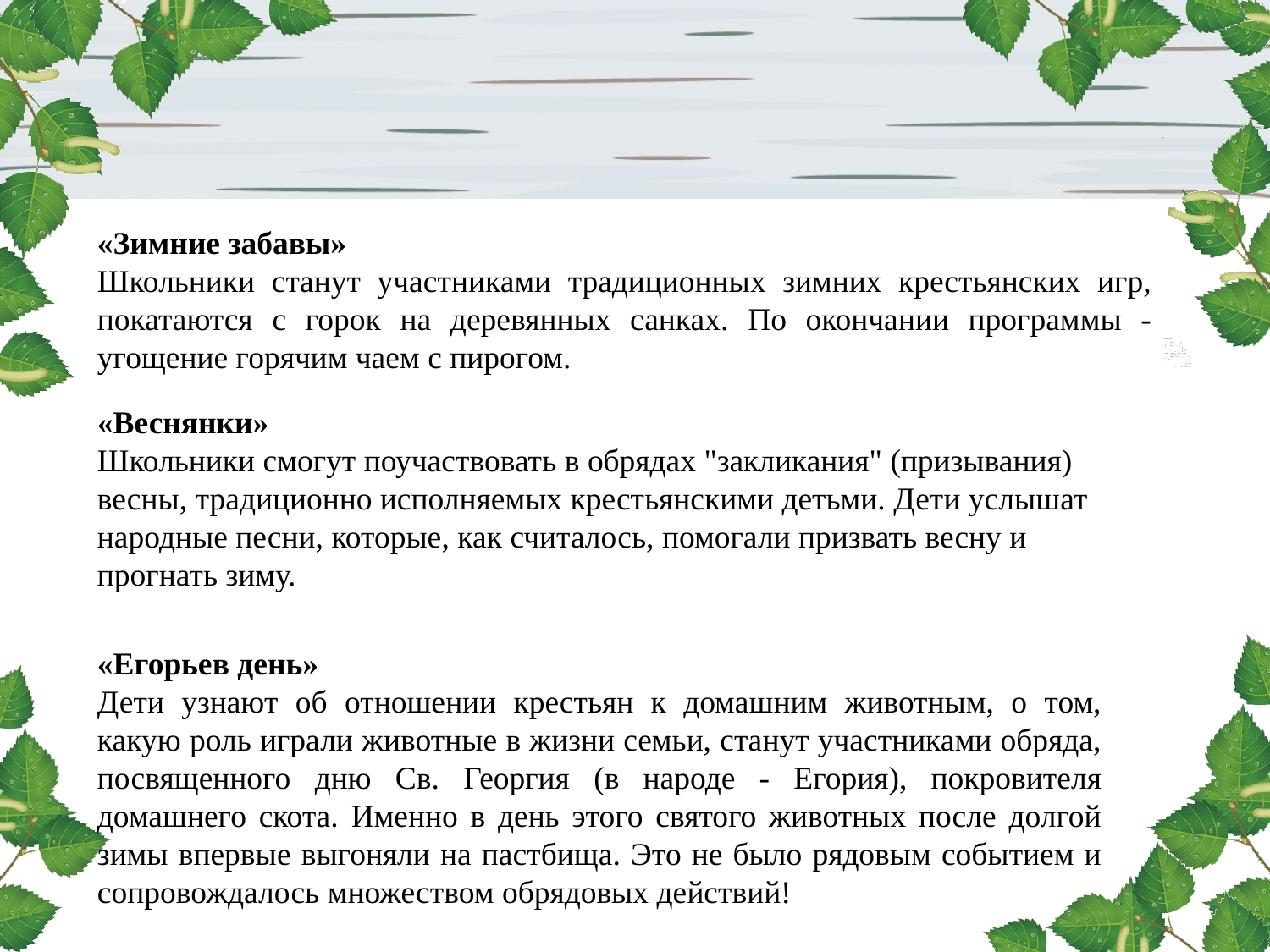

«Зимние забавы»
Школьники станут участниками традиционных зимних крестьянских игр, покатаются с горок на деревянных санках. По окончании программы - угощение горячим чаем с пирогом.
«Веснянки»
Школьники смогут поучаствовать в обрядах "закликания" (призывания) весны, традиционно исполняемых крестьянскими детьми. Дети услышат народные песни, которые, как считалось, помогали призвать весну и прогнать зиму.
«Егорьев день»
Дети узнают об отношении крестьян к домашним животным, о том, какую роль играли животные в жизни семьи, станут участниками обряда, посвященного дню Св. Георгия (в народе - Егория), покровителя домашнего скота. Именно в день этого святого животных после долгой зимы впервые выгоняли на пастбища. Это не было рядовым событием и сопровождалось множеством обрядовых действий!